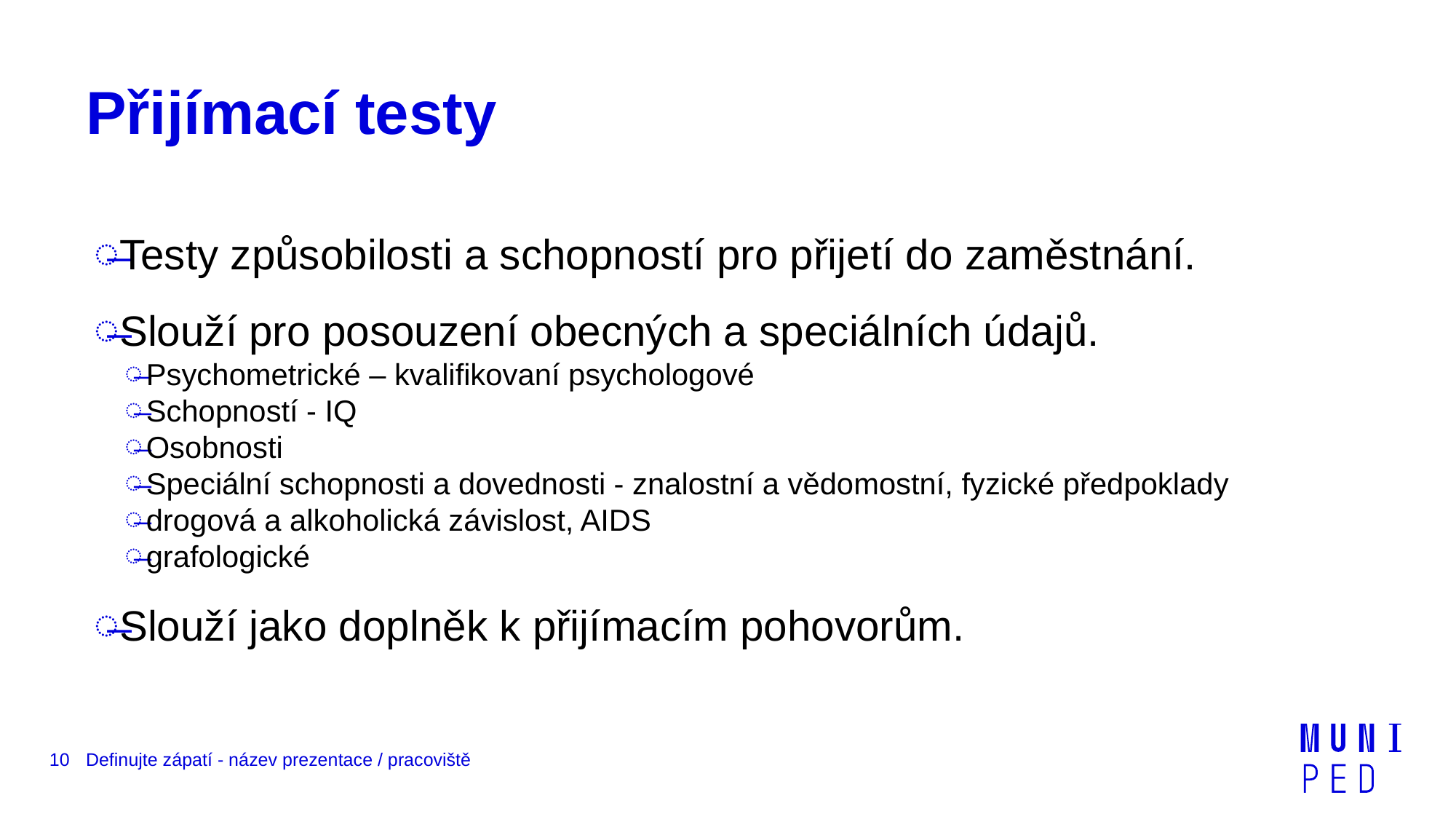

# Přijímací testy
Testy způsobilosti a schopností pro přijetí do zaměstnání.
Slouží pro posouzení obecných a speciálních údajů.
Psychometrické – kvalifikovaní psychologové
Schopností - IQ
Osobnosti
Speciální schopnosti a dovednosti - znalostní a vědomostní, fyzické předpoklady
drogová a alkoholická závislost, AIDS
grafologické
Slouží jako doplněk k přijímacím pohovorům.

10
Definujte zápatí - název prezentace / pracoviště